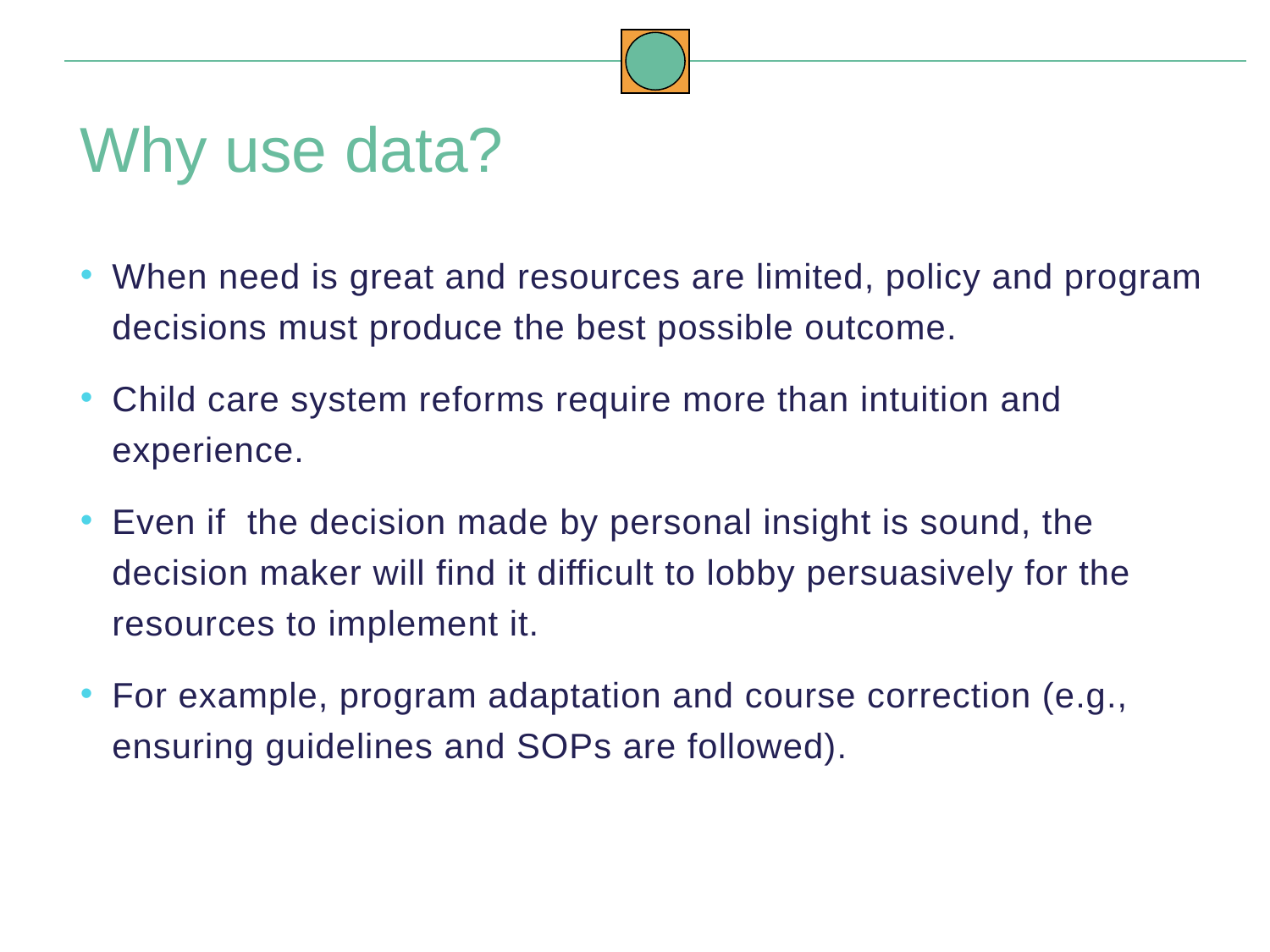

Why use data?
When need is great and resources are limited, policy and program decisions must produce the best possible outcome.
Child care system reforms require more than intuition and experience.
Even if  the decision made by personal insight is sound, the decision maker will find it difficult to lobby persuasively for the resources to implement it.
For example, program adaptation and course correction (e.g., ensuring guidelines and SOPs are followed).